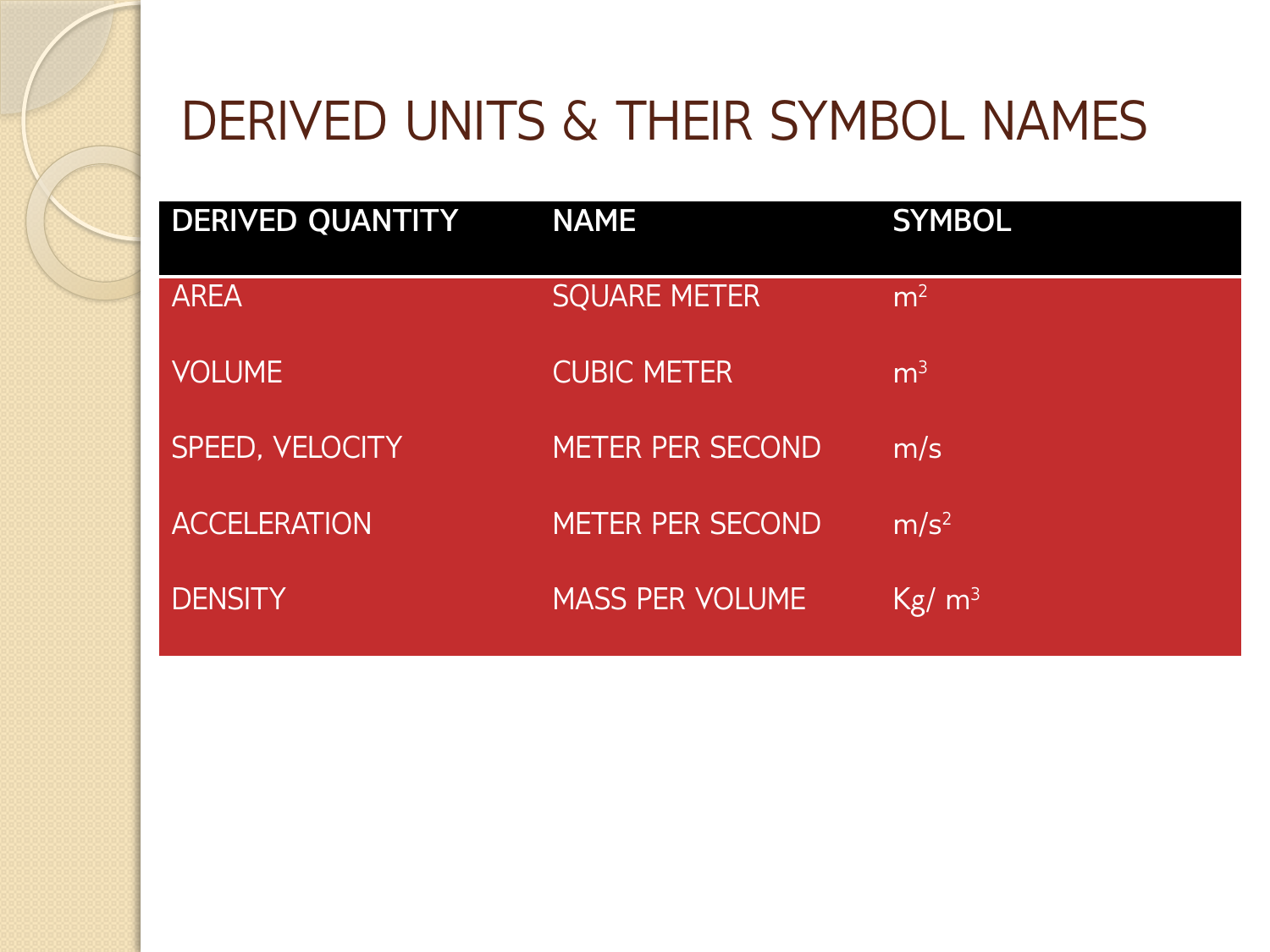

# DERIVED UNITS & THEIR SYMBOL NAMES
| DERIVED QUANTITY | NAME | SYMBOL |
| --- | --- | --- |
| AREA | SQUARE METER | m2 |
| VOLUME | CUBIC METER | m3 |
| SPEED, VELOCITY | METER PER SECOND | m/s |
| ACCELERATION | METER PER SECOND | m/s2 |
| DENSITY | MASS PER VOLUME | Kg/ m3 |